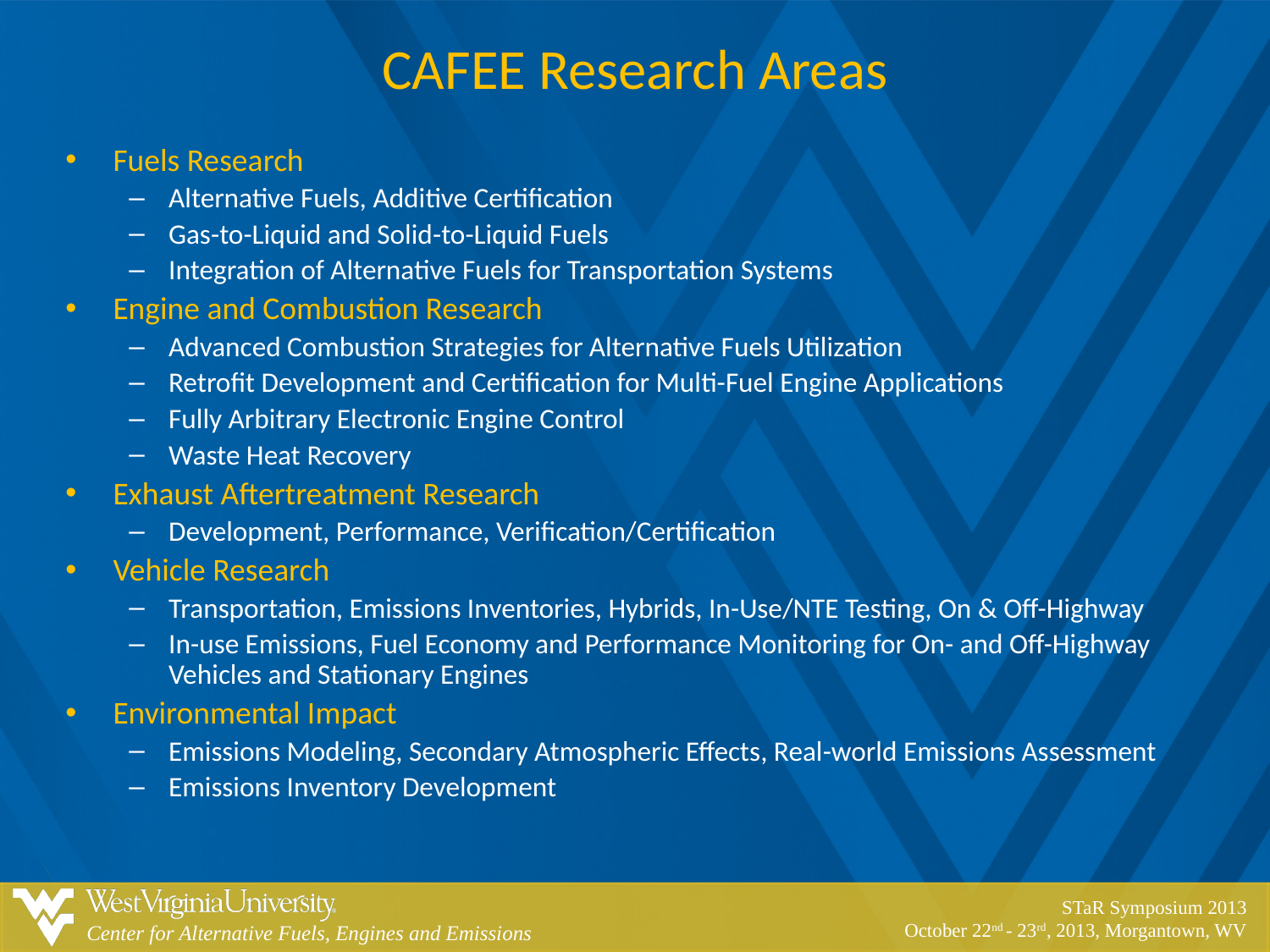

CAFEE Research Areas
Fuels Research
Alternative Fuels, Additive Certification
Gas-to-Liquid and Solid-to-Liquid Fuels
Integration of Alternative Fuels for Transportation Systems
Engine and Combustion Research
Advanced Combustion Strategies for Alternative Fuels Utilization
Retrofit Development and Certification for Multi-Fuel Engine Applications
Fully Arbitrary Electronic Engine Control
Waste Heat Recovery
Exhaust Aftertreatment Research
Development, Performance, Verification/Certification
Vehicle Research
Transportation, Emissions Inventories, Hybrids, In-Use/NTE Testing, On & Off-Highway
In-use Emissions, Fuel Economy and Performance Monitoring for On- and Off-Highway Vehicles and Stationary Engines
Environmental Impact
Emissions Modeling, Secondary Atmospheric Effects, Real-world Emissions Assessment
Emissions Inventory Development